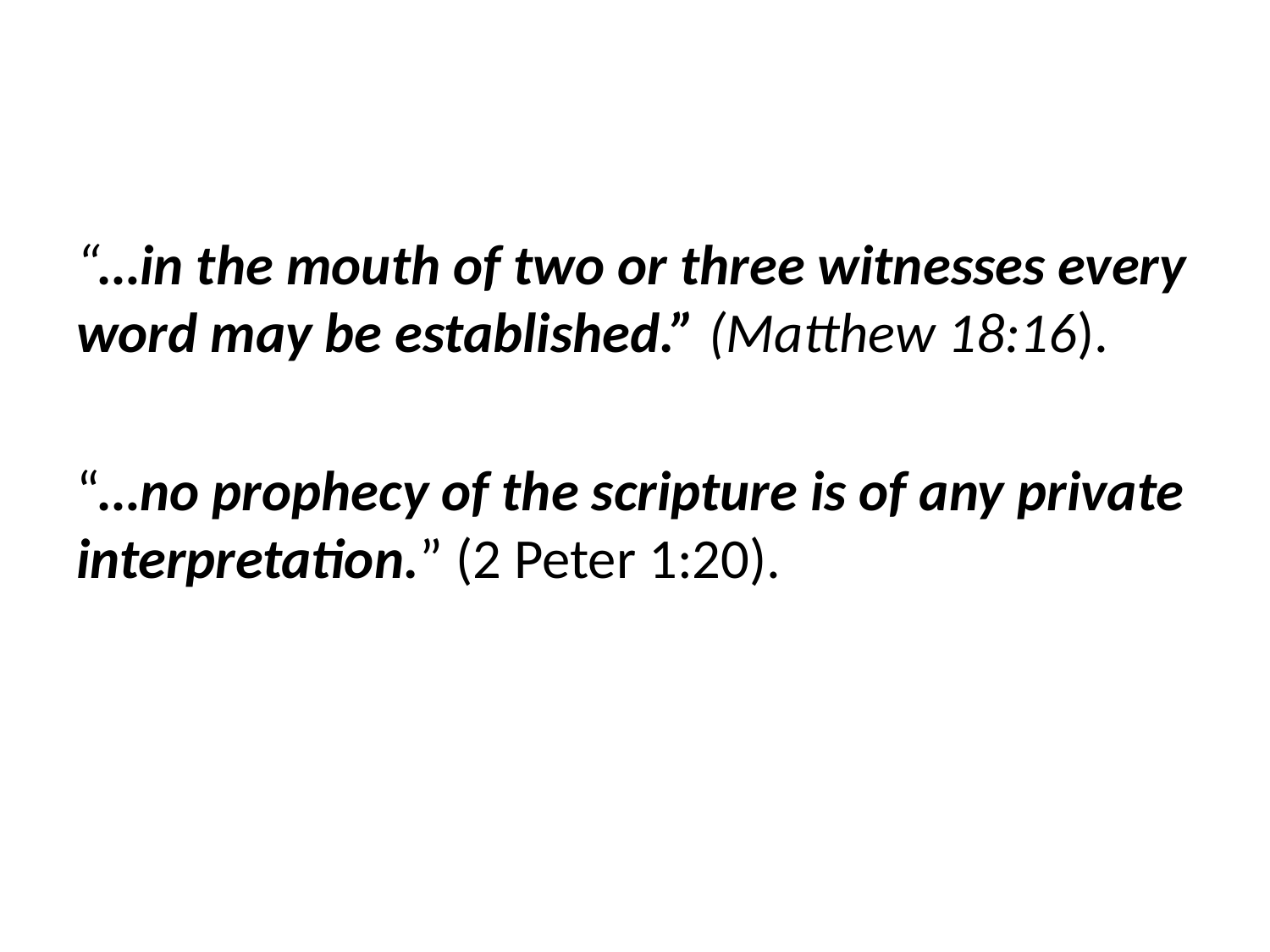

#
“…in the mouth of two or three witnesses every word may be established.” (Matthew 18:16).

“…no prophecy of the scripture is of any private interpretation.” (2 Peter 1:20).